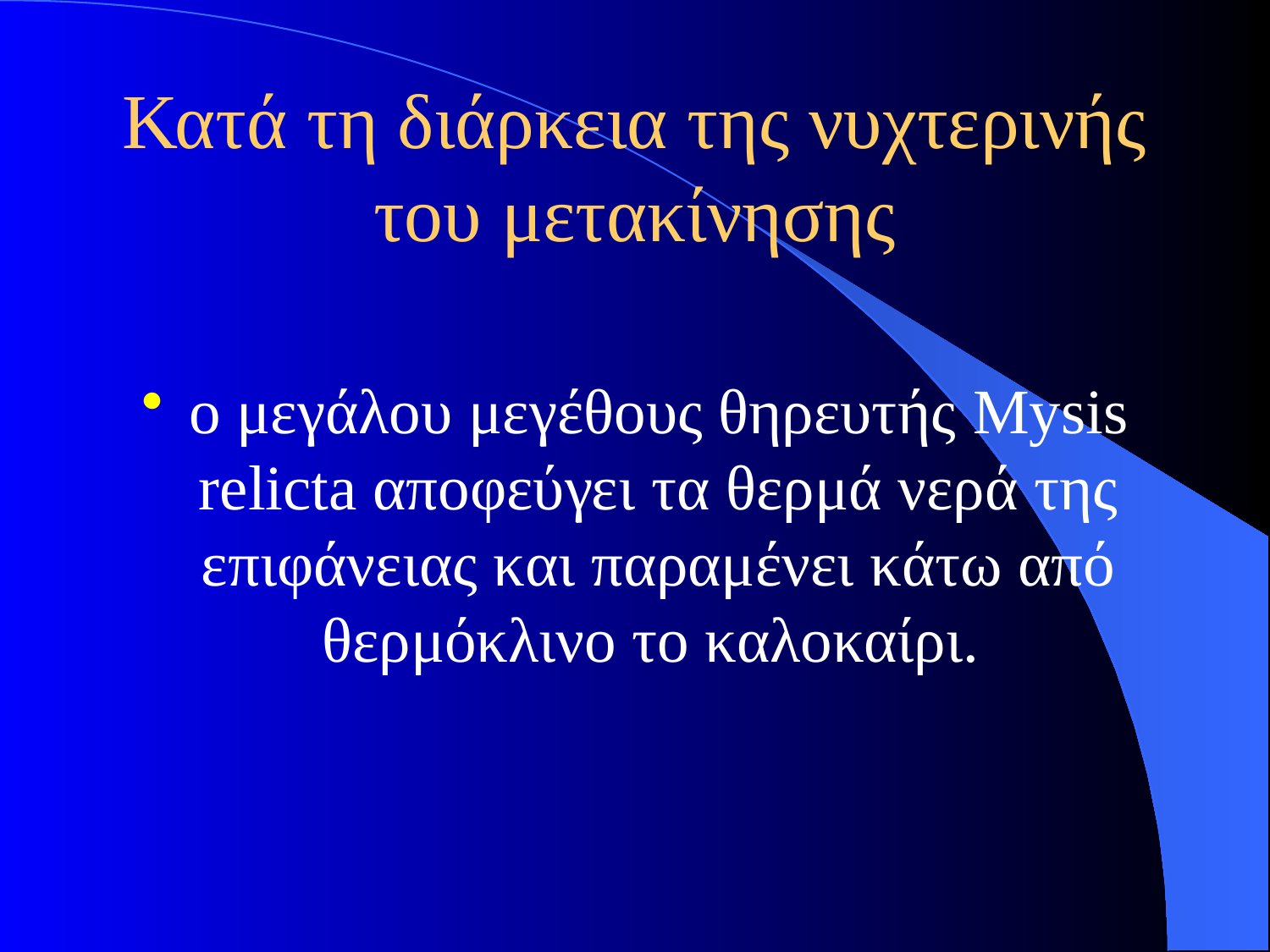

# Κατά τη διάρκεια της νυχτερινής του μετακίνησης

ο μεγάλου μεγέθους θηρευτής Mysis relicta αποφεύγει τα θερμά νερά της επιφάνειας και παραμένει κάτω από θερμόκλινο το καλοκαίρι.